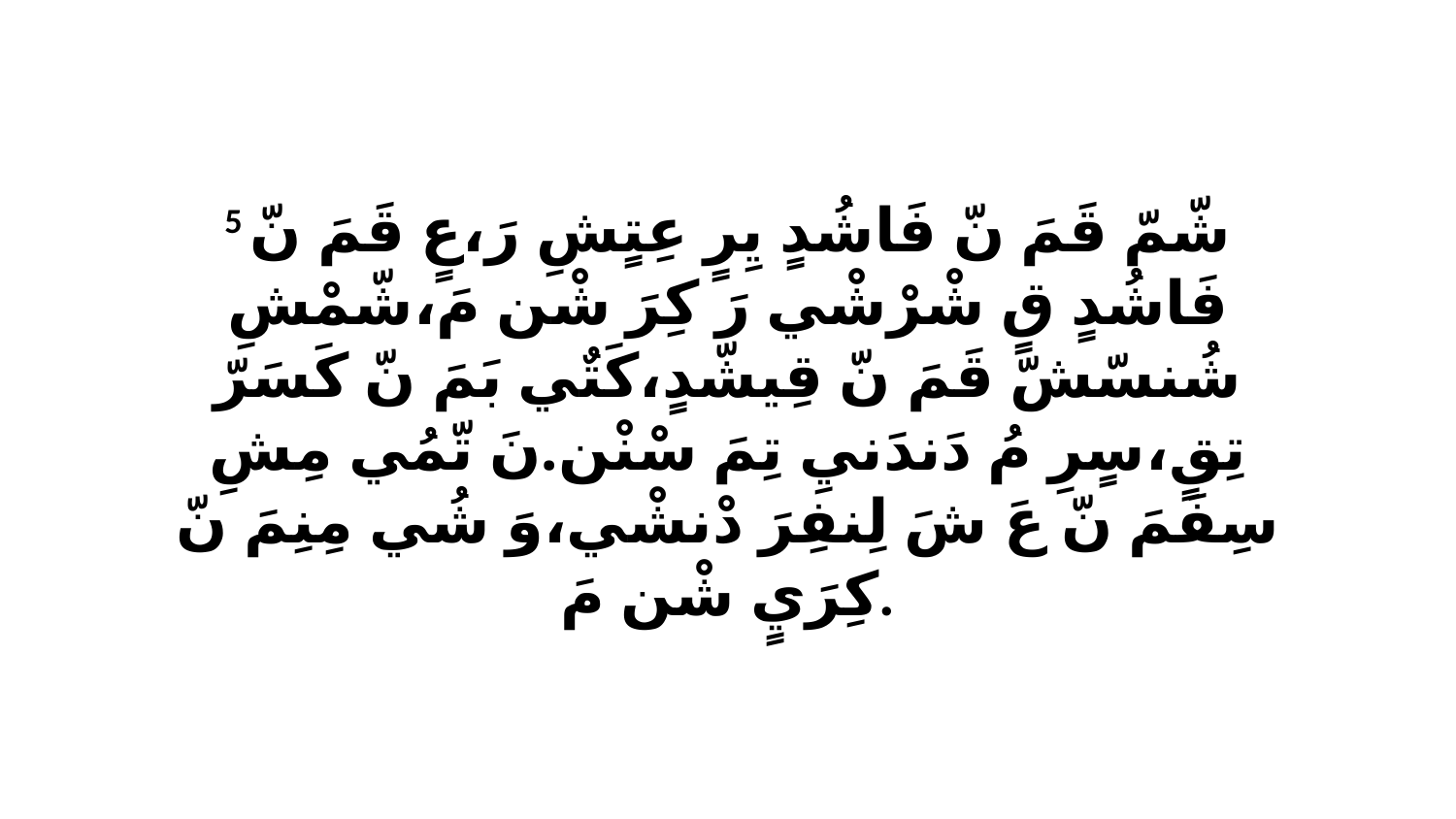

5 شّمّ قَمَ نّ فَاشُدٍ يِرٍ عِتٍشِ رَ،عٍ قَمَ نّ فَاشُدٍ قٍ شْرْشْي رَ كِرَ شْن مَ،شّمْشِ شُنسّشّ قَمَ نّ قِيشّدٍ،كَتٌي بَمَ نّ كَسَرّ تِقٍ،سٍرِ مُ دَندَنيِ تِمَ سْنْن.نَ تّمُي مِشِ سِفَمَ نّ عَ شَ لِنفِرَ دْنشْي،وَ شُي مِنِمَ نّ كِرَيٍ شْن مَ.